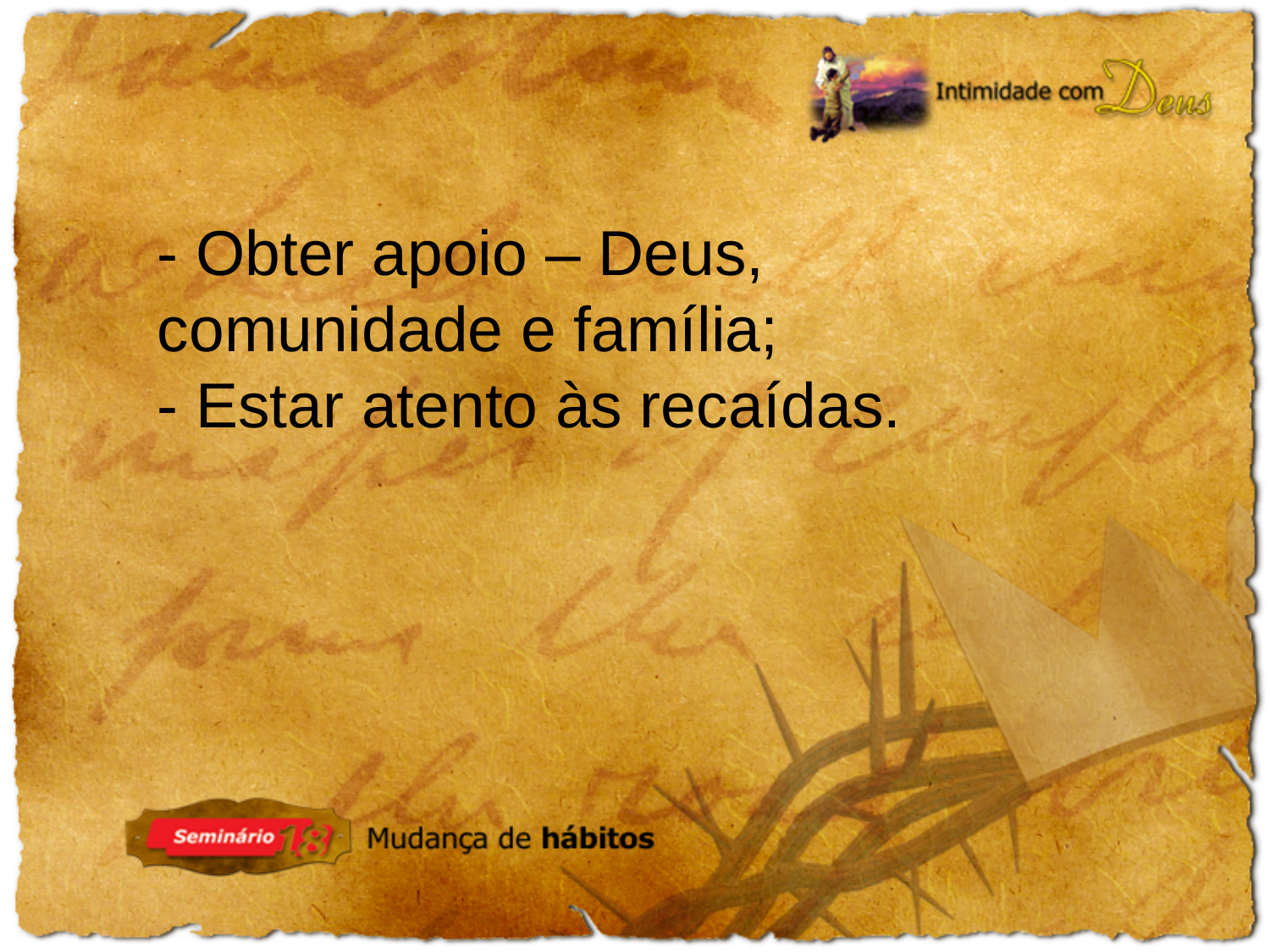

- Obter apoio – Deus, comunidade e família;
- Estar atento às recaídas.